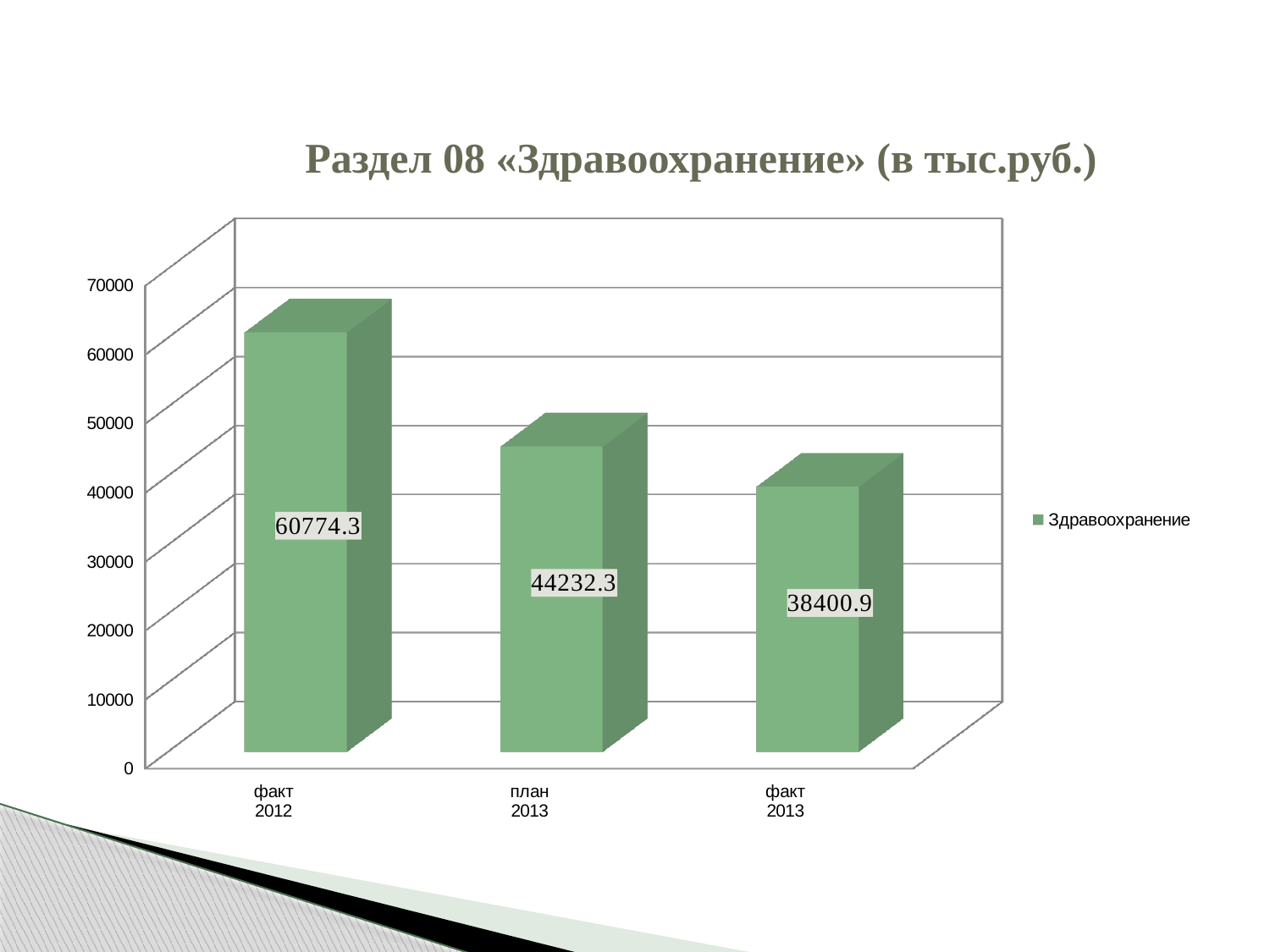

# Раздел 08 «Здравоохранение» (в тыс.руб.)

[unsupported chart]